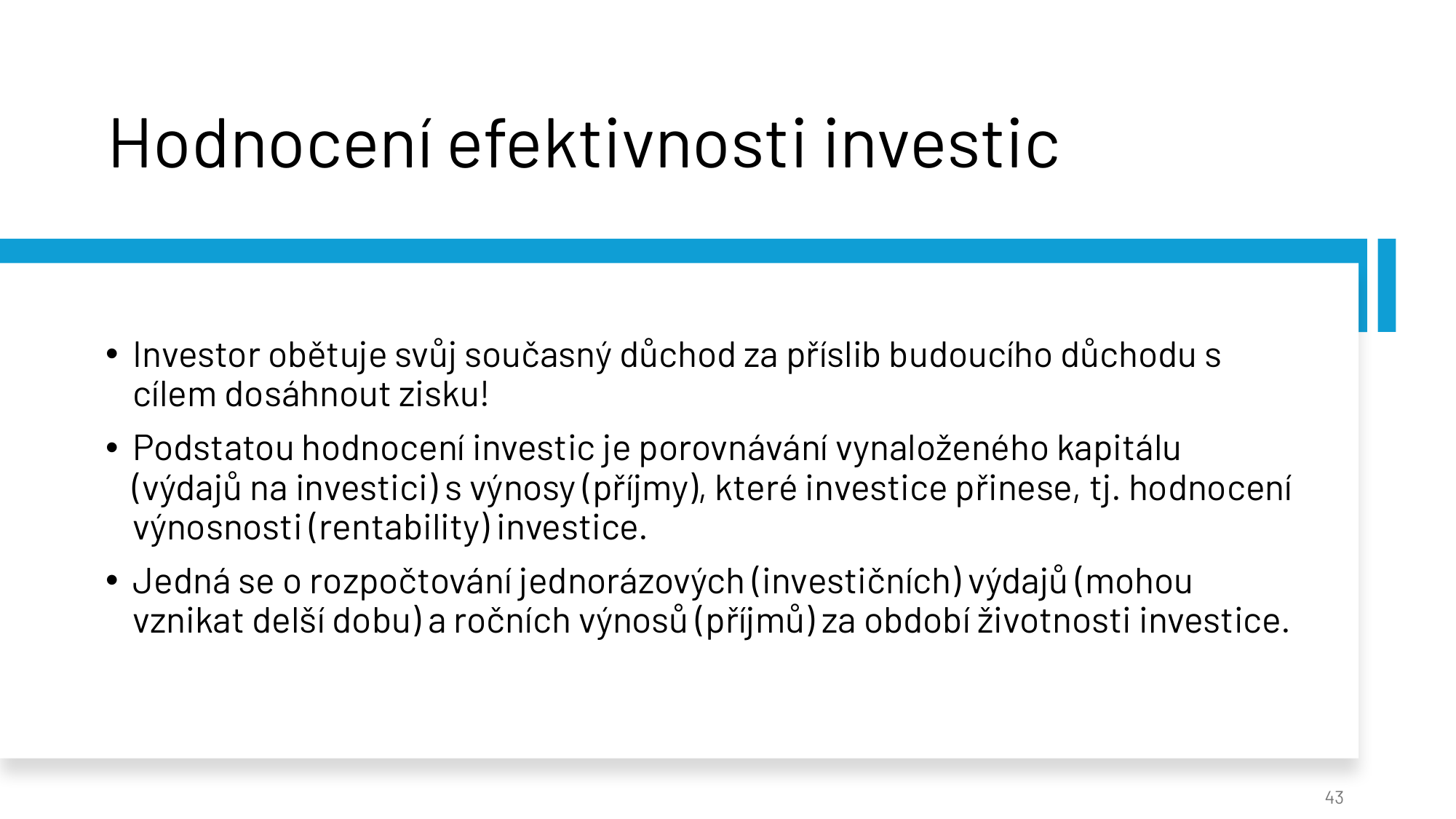

# Hodnocení efektivnosti investic

Investor obětuje svůj současný důchod za příslib budoucího důchodu s cílem dosáhnout zisku!
Podstatou hodnocení investic je porovnávání vynaloženého kapitálu (výdajů na investici) s výnosy (příjmy), které investice přinese, tj. hodnocení výnosnosti (rentability) investice.
Jedná se o rozpočtování jednorázových (investičních) výdajů (mohou vznikat delší dobu) a ročních výnosů (příjmů) za období životnosti investice.

43